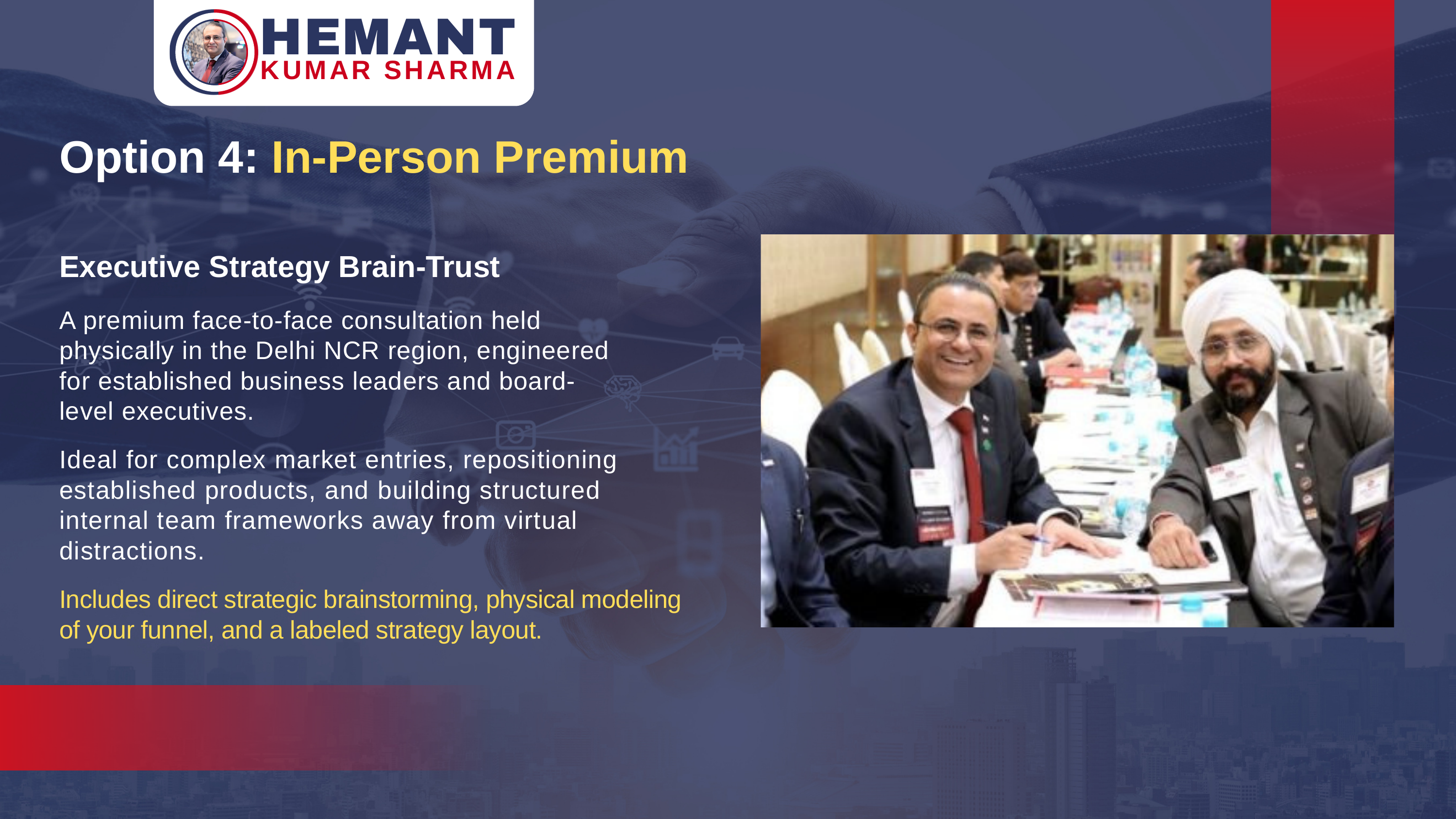

HEMANT
KUMAR SHARMA
Option 4: In-Person Premium

Executive Strategy Brain-Trust
A premium face-to-face consultation held physically in the Delhi NCR region, engineered for established business leaders and board-level executives.
Ideal for complex market entries, repositioning established products, and building structured internal team frameworks away from virtual distractions.
Includes direct strategic brainstorming, physical modeling of your funnel, and a labeled strategy layout.